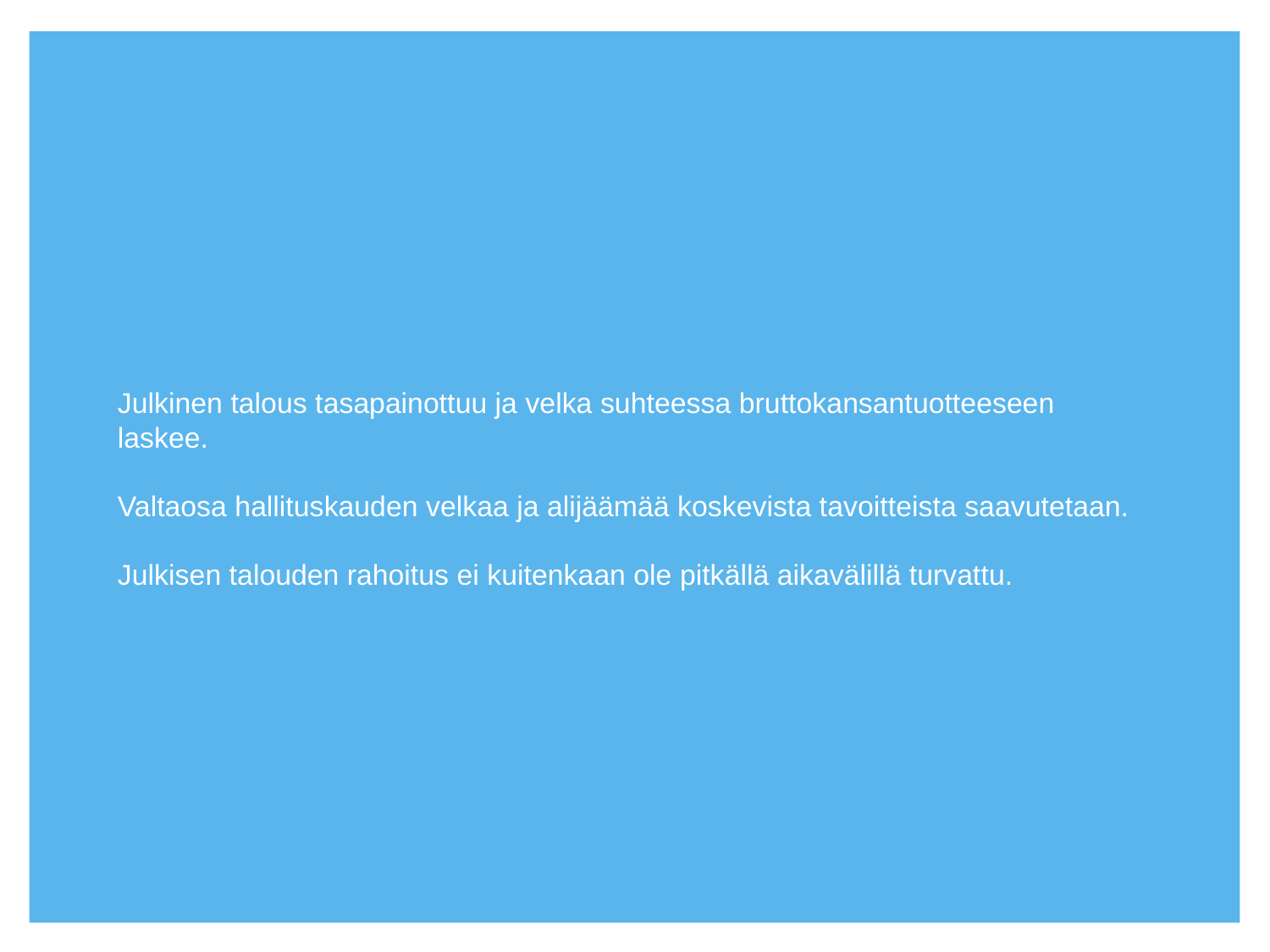

# Julkinen talous tasapainottuu ja velka suhteessa bruttokansantuotteeseen laskee. Valtaosa hallituskauden velkaa ja alijäämää koskevista tavoitteista saavutetaan. Julkisen talouden rahoitus ei kuitenkaan ole pitkällä aikavälillä turvattu.